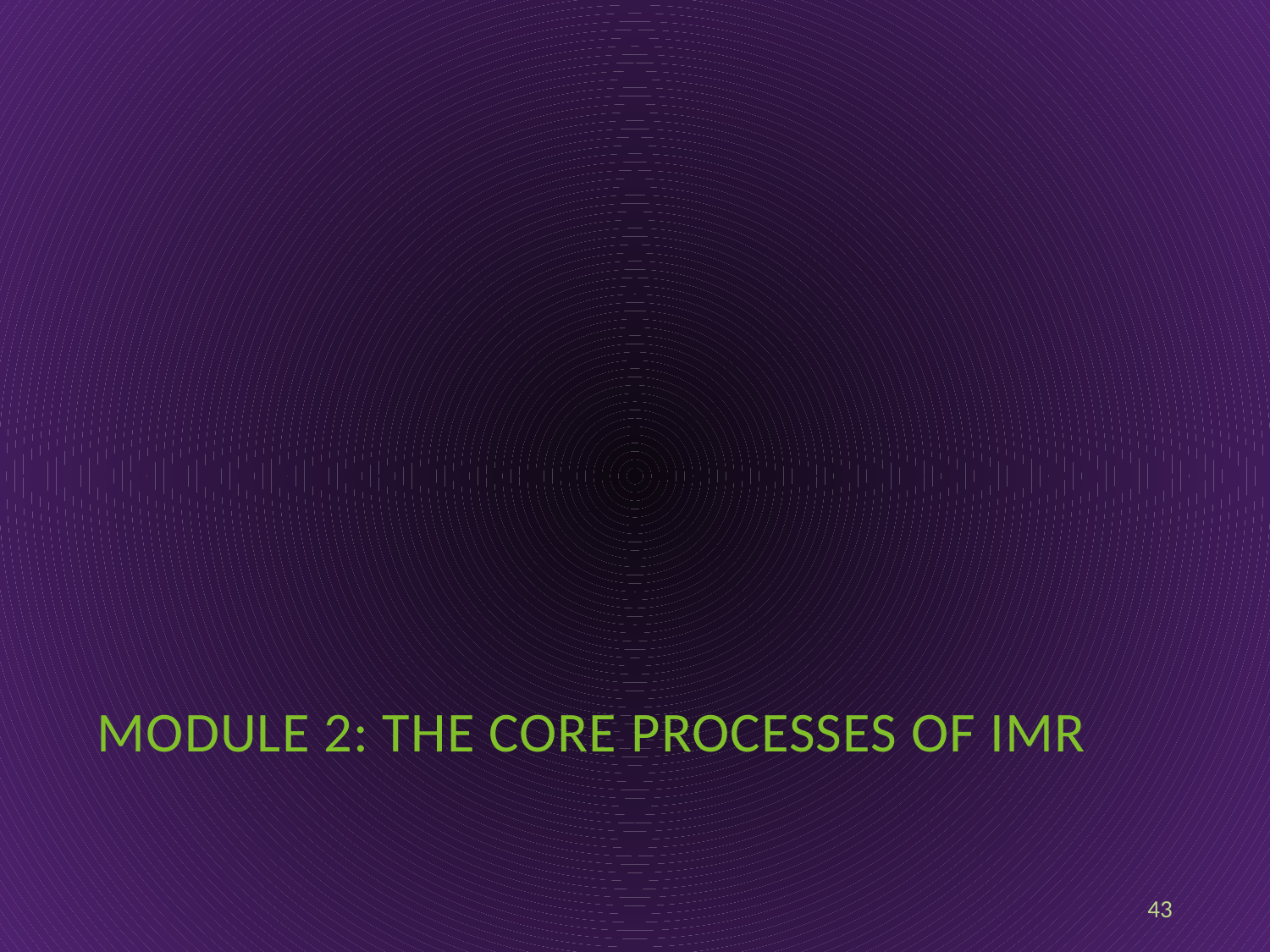

# Module 2: the core processes of IMR
43